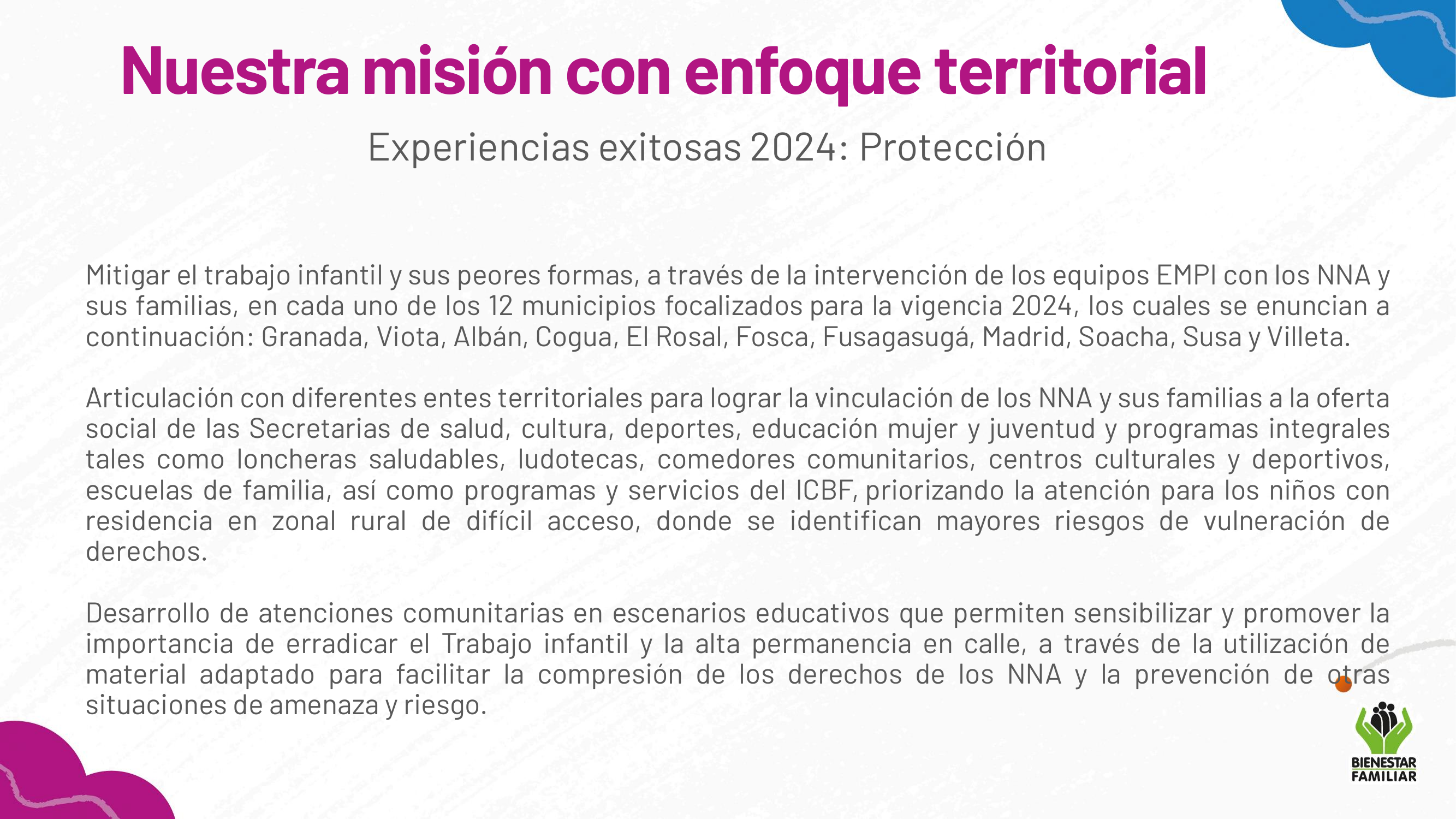

Nuestra misión con enfoque territorial
Experiencias exitosas 2024: Protección
Mitigar el trabajo infantil y sus peores formas, a través de la intervención de los equipos EMPI con los NNA y sus familias, en cada uno de los 12 municipios focalizados para la vigencia 2024, los cuales se enuncian a continuación: Granada, Viota, Albán, Cogua, El Rosal, Fosca, Fusagasugá, Madrid, Soacha, Susa y Villeta.

Articulación con diferentes entes territoriales para lograr la vinculación de los NNA y sus familias a la oferta social de las Secretarias de salud, cultura, deportes, educación mujer y juventud y programas integrales tales como loncheras saludables, ludotecas, comedores comunitarios, centros culturales y deportivos, escuelas de familia, así como programas y servicios del ICBF, priorizando la atención para los niños con residencia en zonal rural de difícil acceso, donde se identifican mayores riesgos de vulneración de derechos.

Desarrollo de atenciones comunitarias en escenarios educativos que permiten sensibilizar y promover la importancia de erradicar el Trabajo infantil y la alta permanencia en calle, a través de la utilización de material adaptado para facilitar la compresión de los derechos de los NNA y la prevención de otras situaciones de amenaza y riesgo.